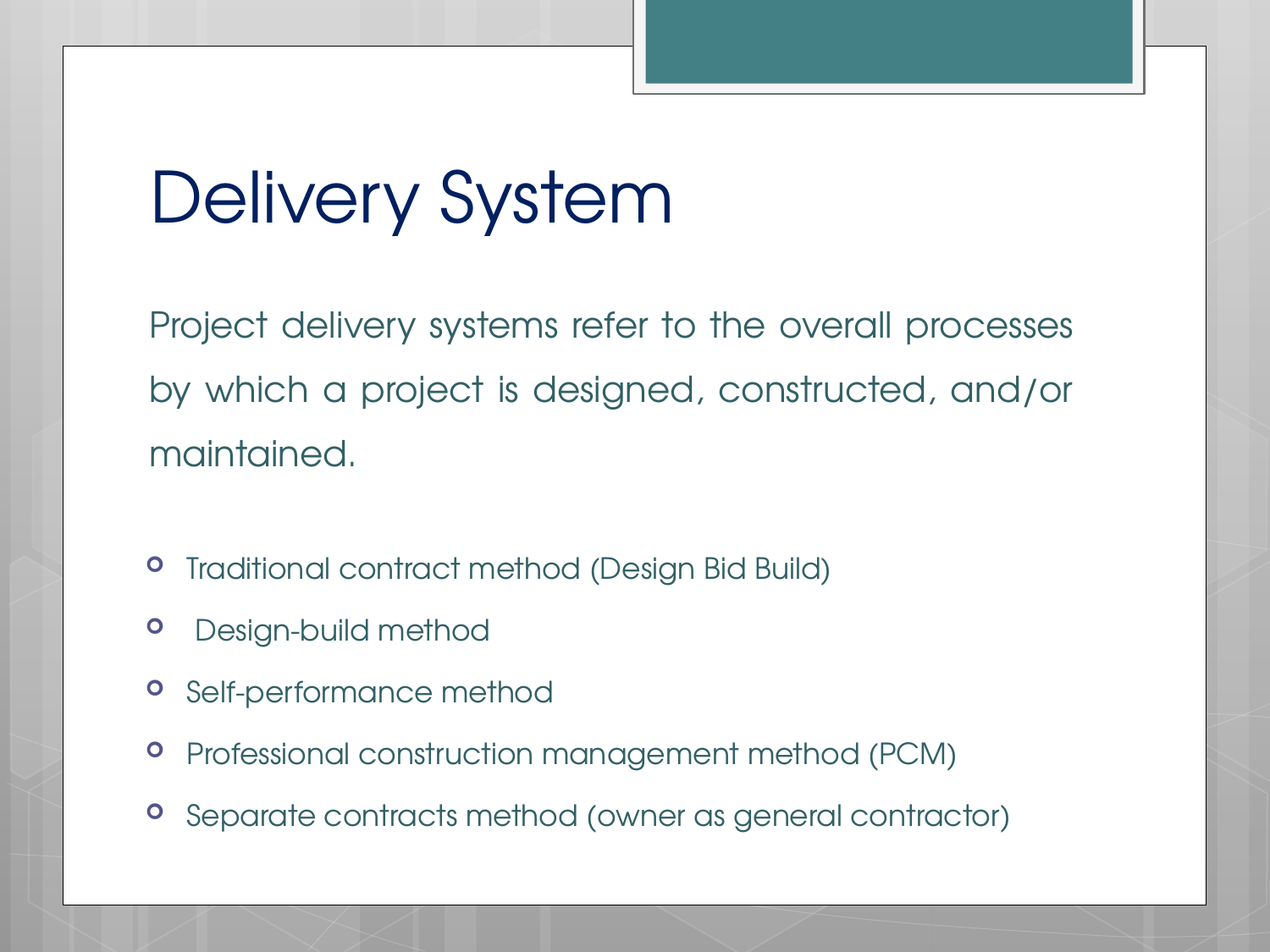

# Delivery System
Project delivery systems refer to the overall processes by which a project is designed, constructed, and/or maintained.

Traditional contract method (Design Bid Build)
 Design-build method
Self-performance method
Professional construction management method (PCM)
Separate contracts method (owner as general contractor)